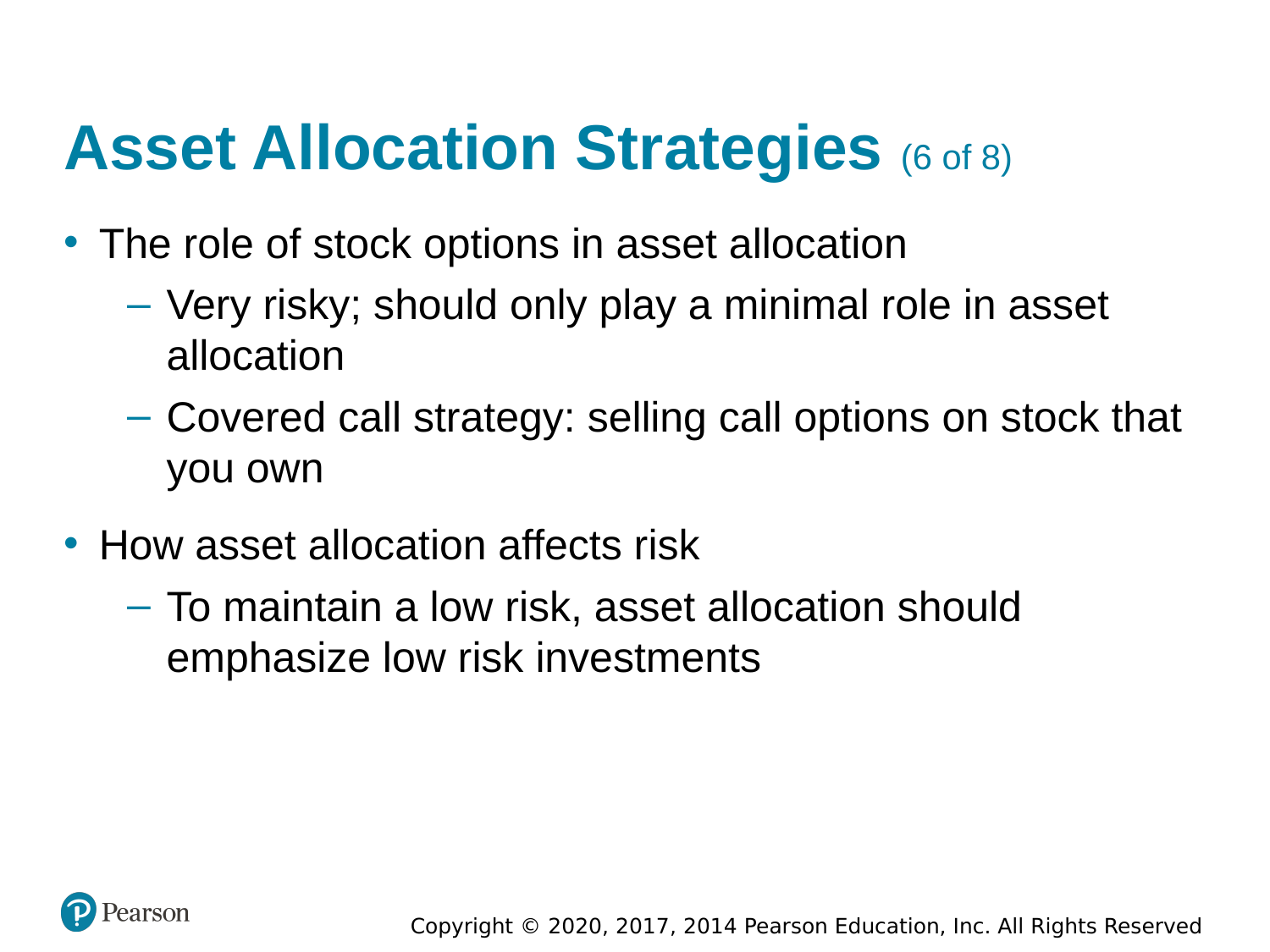

# Asset Allocation Strategies (6 of 8)
The role of stock options in asset allocation
Very risky; should only play a minimal role in asset allocation
Covered call strategy: selling call options on stock that you own
How asset allocation affects risk
To maintain a low risk, asset allocation should emphasize low risk investments